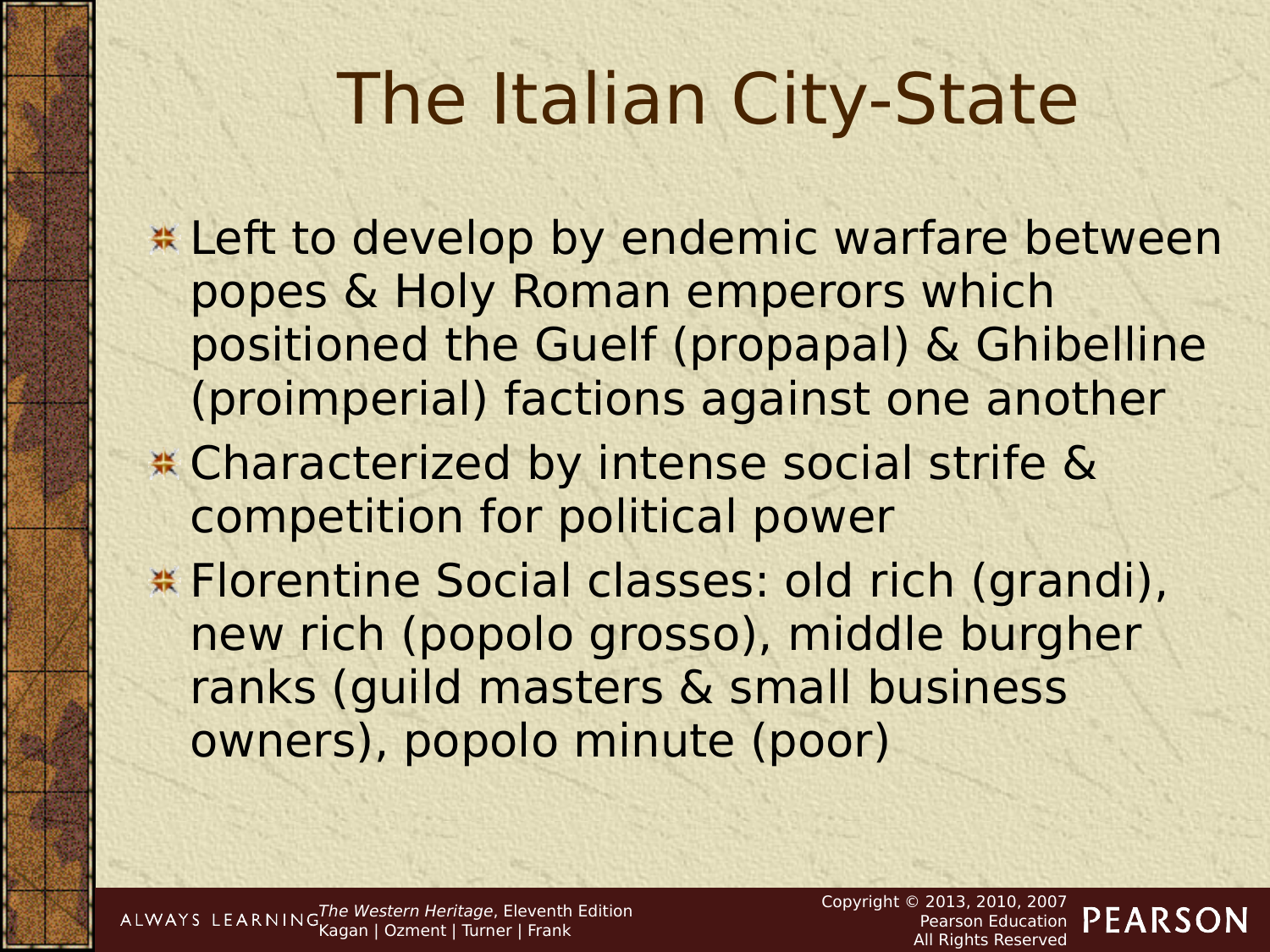

The Italian City-State
Left to develop by endemic warfare between popes & Holy Roman emperors which positioned the Guelf (propapal) & Ghibelline (proimperial) factions against one another
Characterized by intense social strife & competition for political power
Florentine Social classes: old rich (grandi), new rich (popolo grosso), middle burgher ranks (guild masters & small business owners), popolo minute (poor)